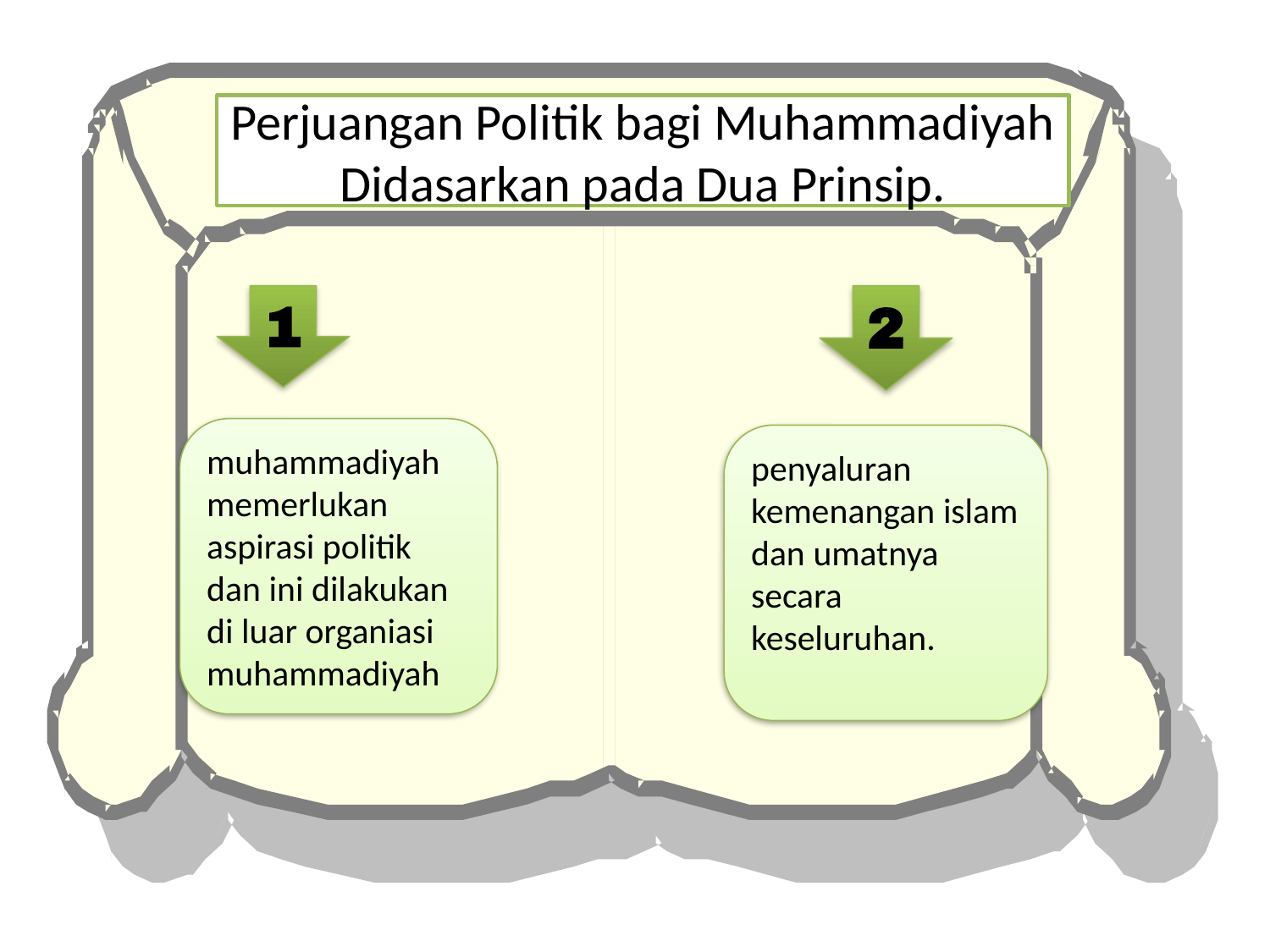

# Perjuangan Politik bagi Muhammadiyah Didasarkan pada Dua Prinsip.
1
2
muhammadiyah memerlukan aspirasi politik dan ini dilakukan di luar organiasi muhammadiyah
penyaluran kemenangan islam dan umatnya secara keseluruhan.